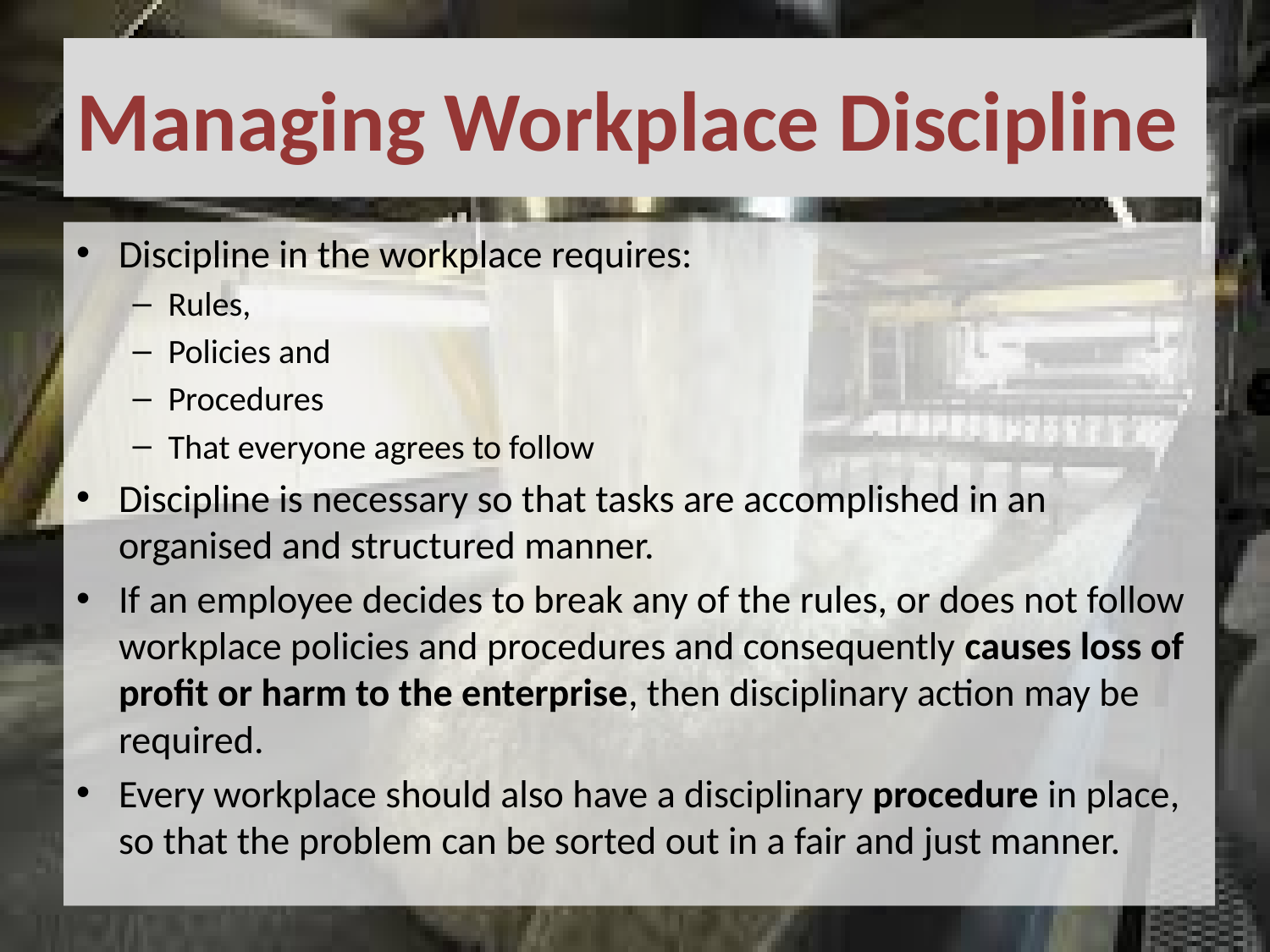

# Managing Workplace Discipline
Discipline in the workplace requires:
Rules,
Policies and
Procedures
That everyone agrees to follow
Discipline is necessary so that tasks are accomplished in an organised and structured manner.
If an employee decides to break any of the rules, or does not follow workplace policies and procedures and consequently causes loss of profit or harm to the enterprise, then disciplinary action may be required.
Every workplace should also have a disciplinary procedure in place, so that the problem can be sorted out in a fair and just manner.